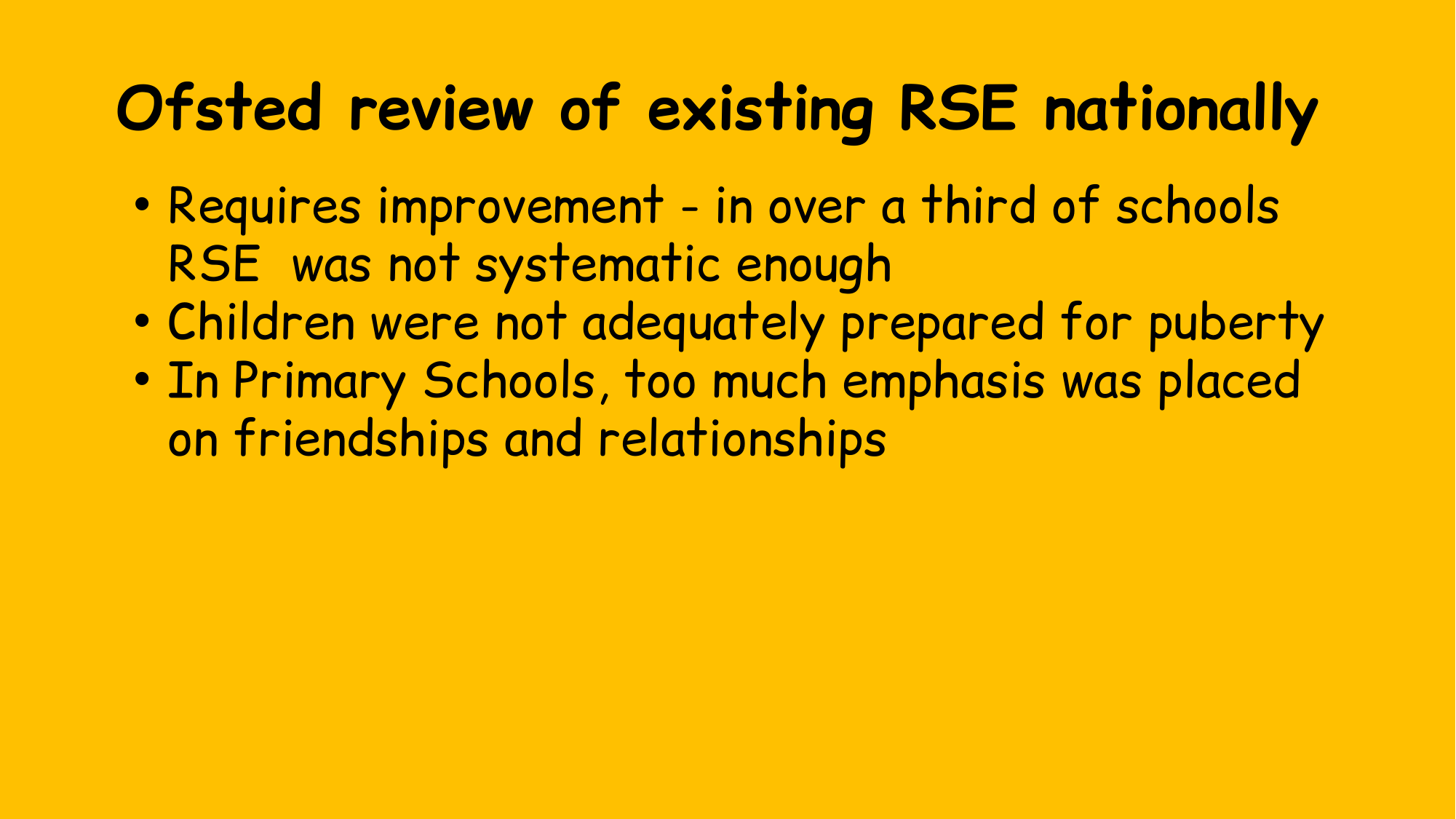

Ofsted review of existing RSE nationally

Requires improvement - in over a third of schools RSE  was not systematic enough
Children were not adequately prepared for puberty
In Primary Schools, too much emphasis was placed on friendships and relationships